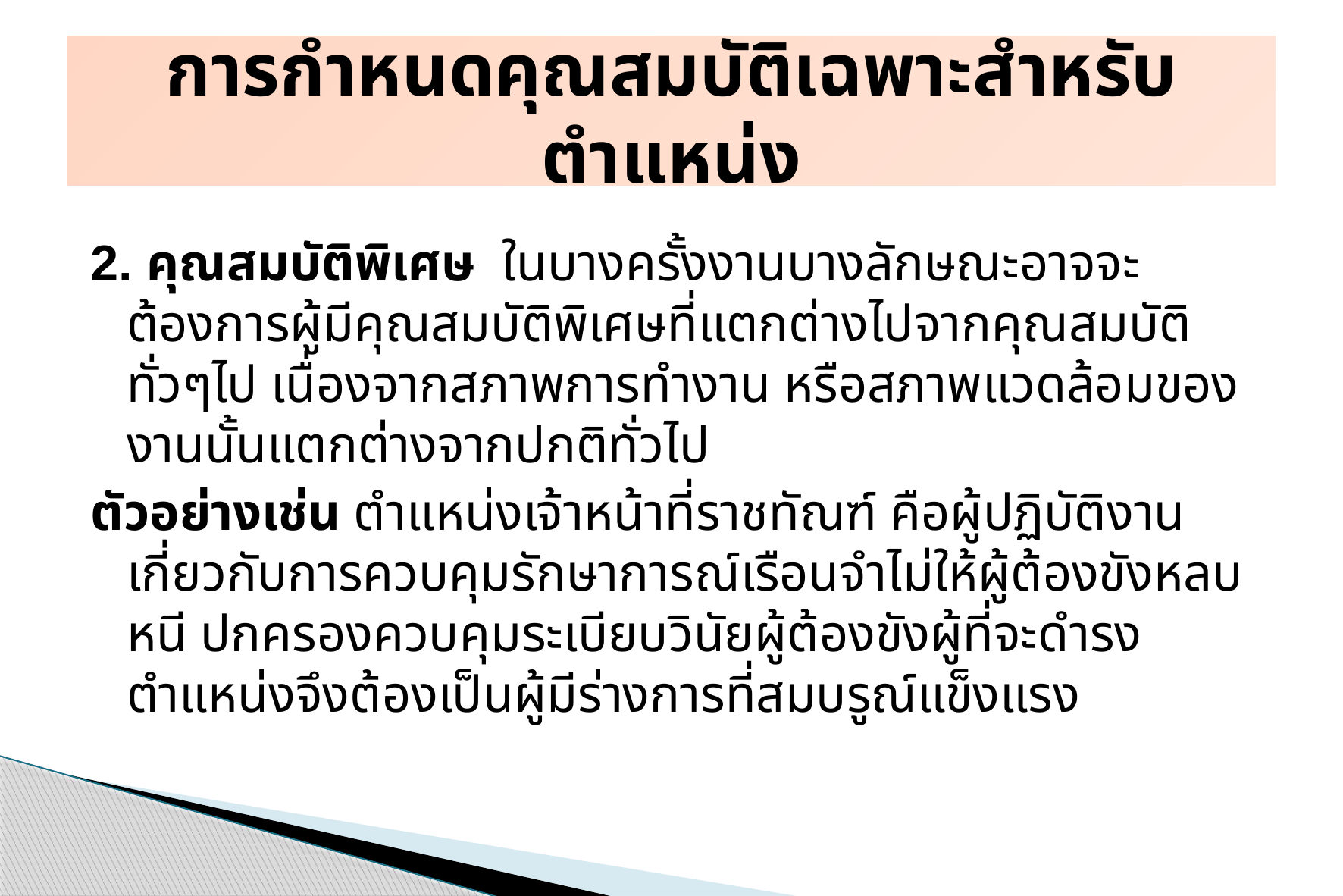

# การกำหนดคุณสมบัติเฉพาะสำหรับตำแหน่ง
2. คุณสมบัติพิเศษ  ในบางครั้งงานบางลักษณะอาจจะต้องการผู้มีคุณสมบัติพิเศษที่แตกต่างไปจากคุณสมบัติทั่วๆไป เนื่องจากสภาพการทำงาน หรือสภาพแวดล้อมของงานนั้นแตกต่างจากปกติทั่วไป
ตัวอย่างเช่น ตำแหน่งเจ้าหน้าที่ราชทัณฑ์ คือผู้ปฏิบัติงานเกี่ยวกับการควบคุมรักษาการณ์เรือนจำไม่ให้ผู้ต้องขังหลบหนี ปกครองควบคุมระเบียบวินัยผู้ต้องขังผู้ที่จะดำรงตำแหน่งจึงต้องเป็นผู้มีร่างการที่สมบรูณ์แข็งแรง